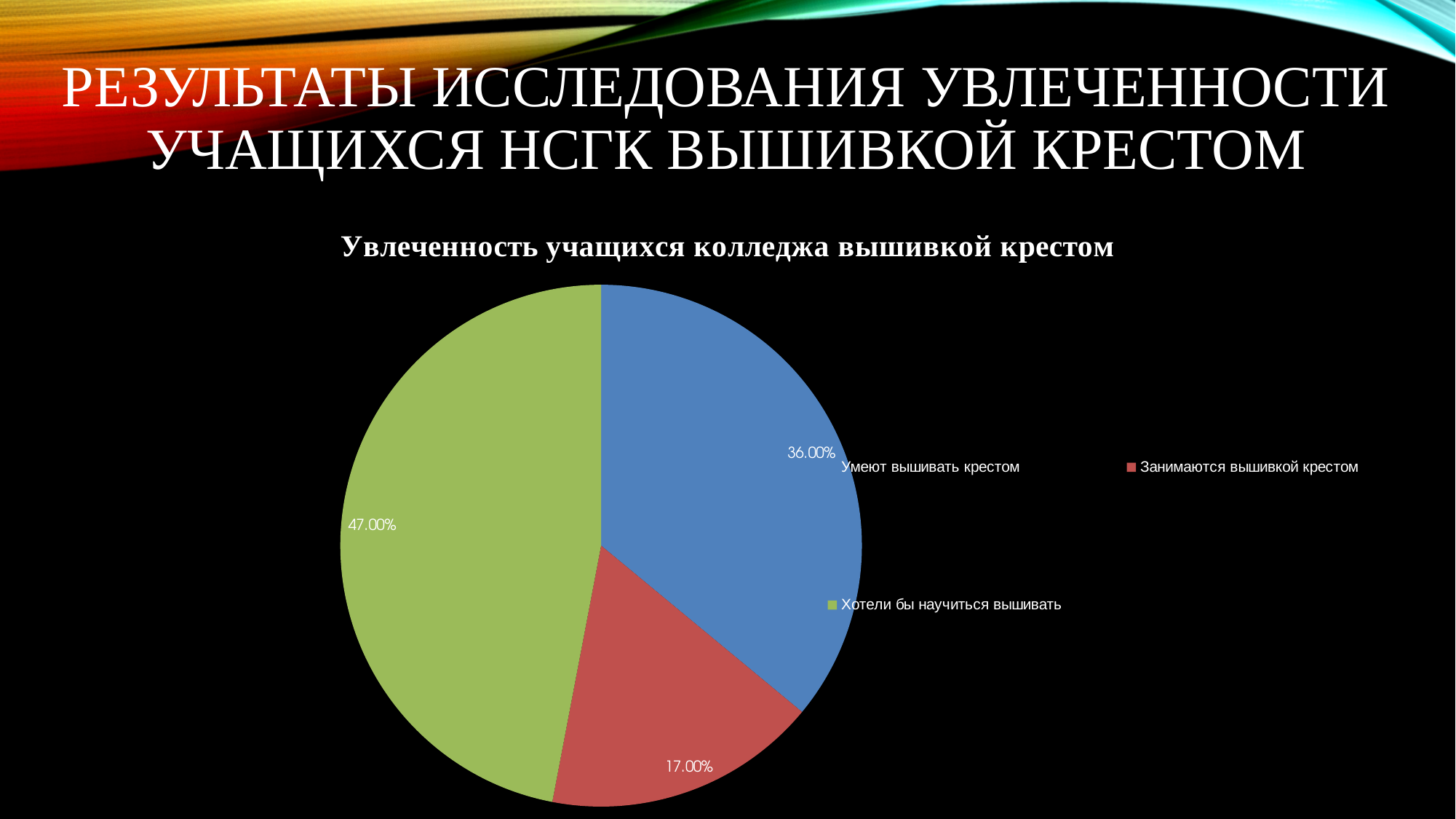

# Результаты исследования увлеченности УЧАЩИХСЯ НСГК вышивкой крестом

### Chart: Увлеченность учащихся колледжа вышивкой крестом

| Category | Увлеченность студентов колледжа вышивкой крестом | Ряд 2 | Ряд 3 |
|---|---|---|---|
| Умеют вышивать крестом | 0.3600000000000003 | 2.4 | 2.0 |
| Занимаются вышивкой крестом | 0.17 | 4.4 | 2.0 |
| Хотели бы научиться вышивать | 0.4700000000000001 | 1.8 | 3.0 |